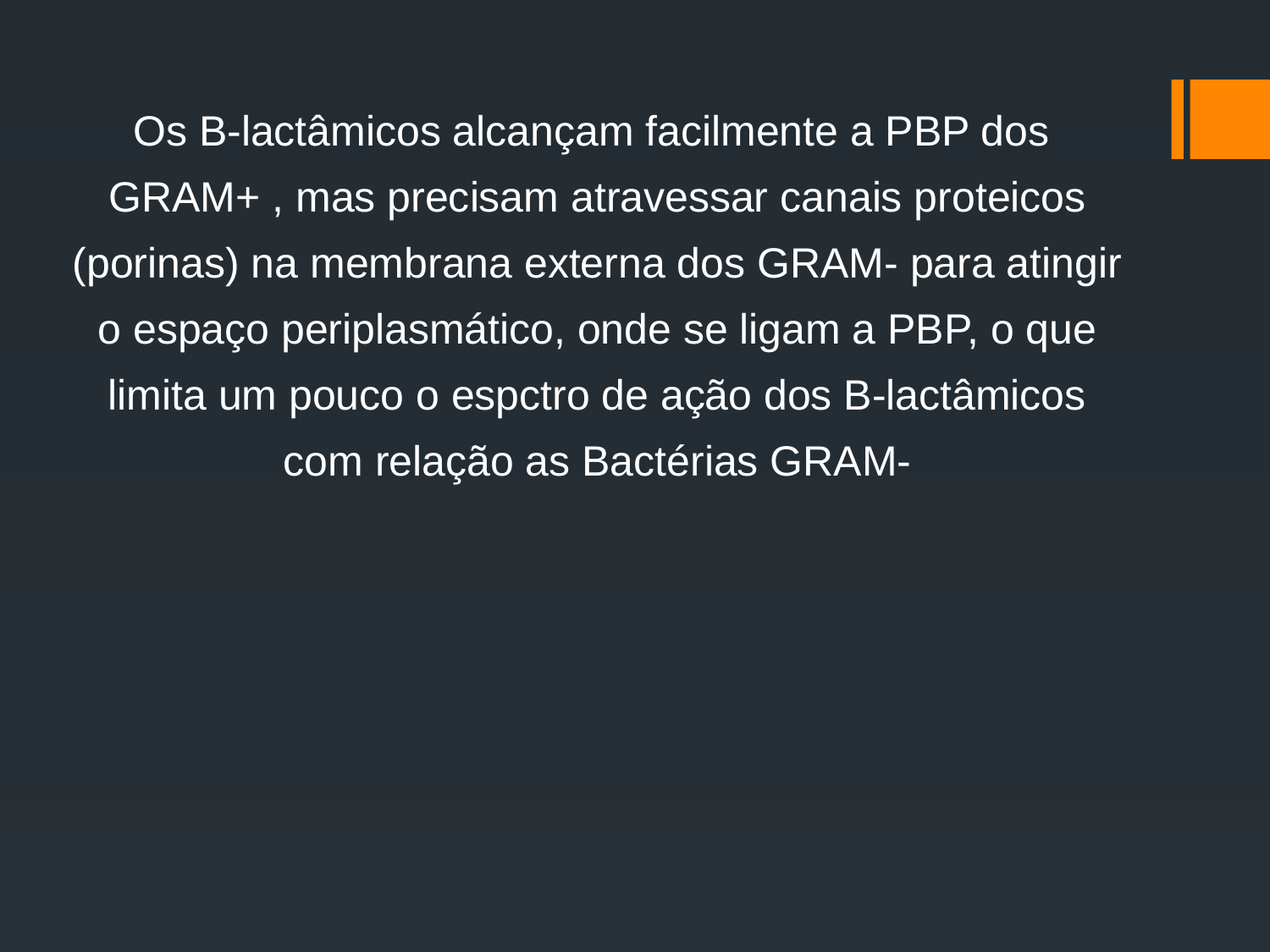

Os B-lactâmicos alcançam facilmente a PBP dos  GRAM+ , mas precisam atravessar canais proteicos (porinas) na membrana externa dos GRAM- para atingir o espaço periplasmático, onde se ligam a PBP, o que limita um pouco o espctro de ação dos B-lactâmicos com relação as Bactérias GRAM-